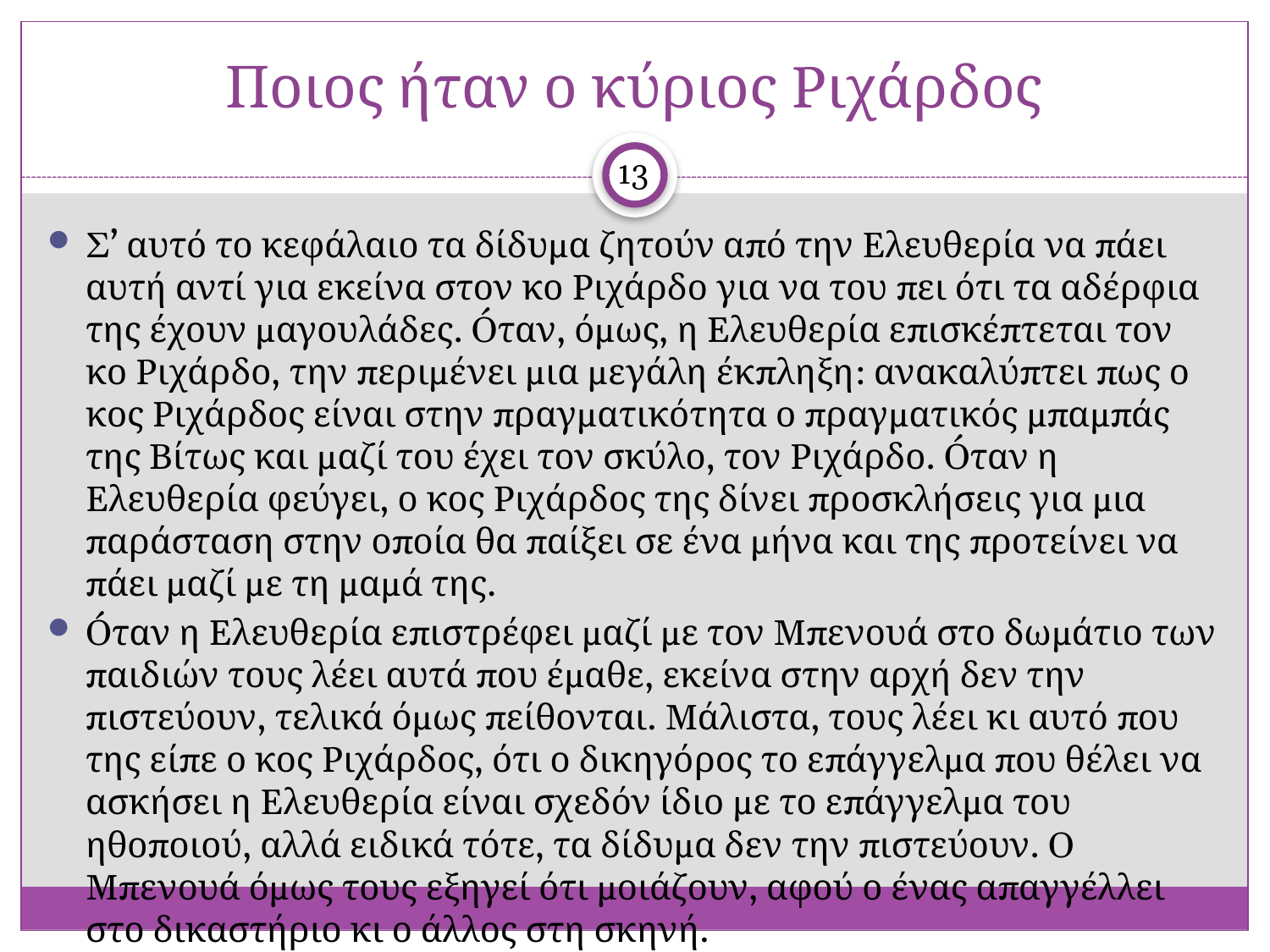

# Ποιος ήταν ο κύριος Ριχάρδος
13
Σ’ αυτό το κεφάλαιο τα δίδυμα ζητούν από την Ελευθερία να πάει αυτή αντί για εκείνα στον κο Ριχάρδο για να του πει ότι τα αδέρφια της έχουν μαγουλάδες. Όταν, όμως, η Ελευθερία επισκέπτεται τον κο Ριχάρδο, την περιμένει μια μεγάλη έκπληξη: ανακαλύπτει πως ο κος Ριχάρδος είναι στην πραγματικότητα ο πραγματικός μπαμπάς της Βίτως και μαζί του έχει τον σκύλο, τον Ριχάρδο. Όταν η Ελευθερία φεύγει, ο κος Ριχάρδος της δίνει προσκλήσεις για μια παράσταση στην οποία θα παίξει σε ένα μήνα και της προτείνει να πάει μαζί με τη μαμά της.
Όταν η Ελευθερία επιστρέφει μαζί με τον Μπενουά στο δωμάτιο των παιδιών τους λέει αυτά που έμαθε, εκείνα στην αρχή δεν την πιστεύουν, τελικά όμως πείθονται. Μάλιστα, τους λέει κι αυτό που της είπε ο κος Ριχάρδος, ότι ο δικηγόρος το επάγγελμα που θέλει να ασκήσει η Ελευθερία είναι σχεδόν ίδιο με το επάγγελμα του ηθοποιού, αλλά ειδικά τότε, τα δίδυμα δεν την πιστεύουν. Ο Μπενουά όμως τους εξηγεί ότι μοιάζουν, αφού ο ένας απαγγέλλει στο δικαστήριο κι ο άλλος στη σκηνή.